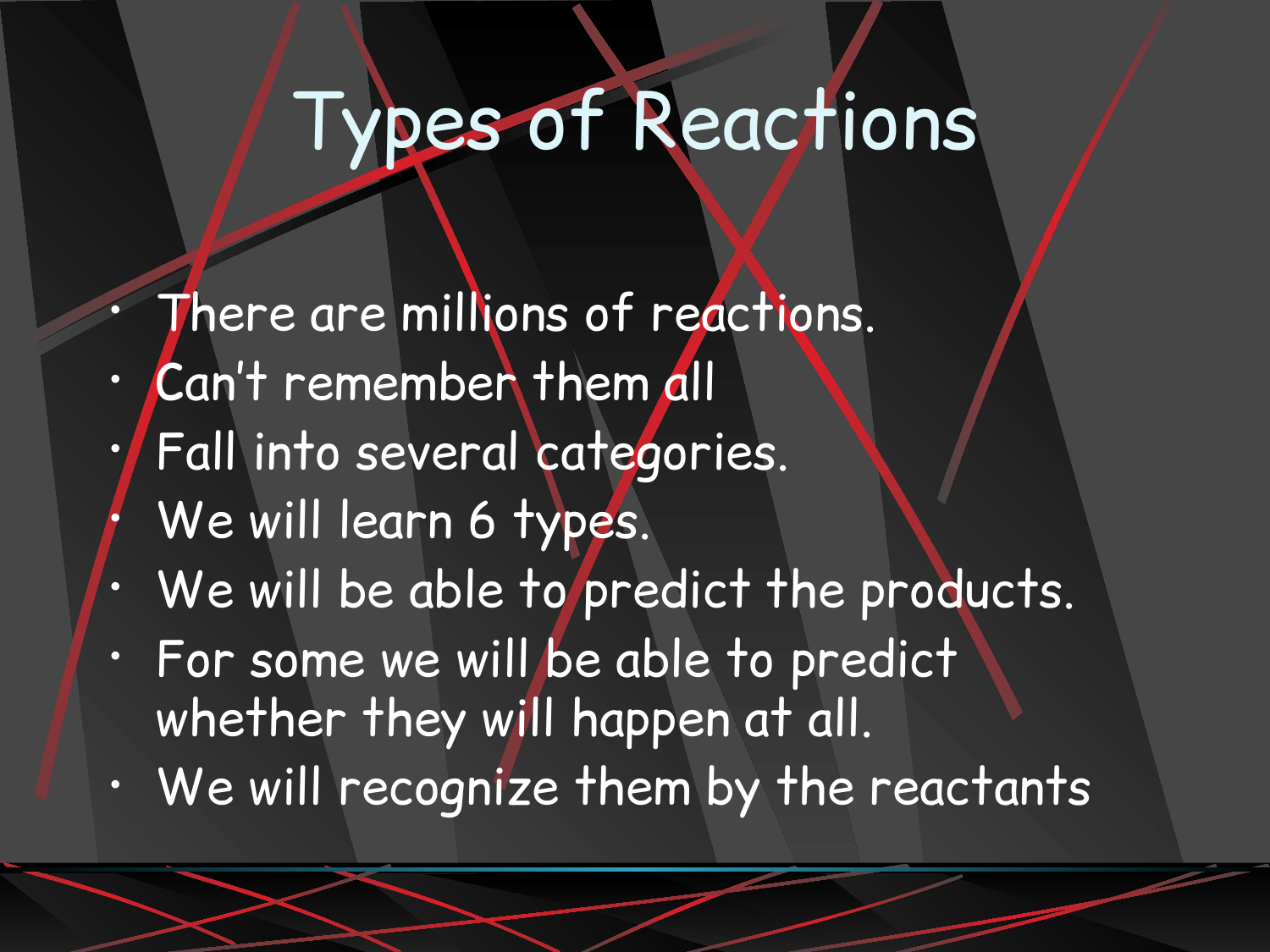

# Types of Reactions
There are millions of reactions.
Can’t remember them all
Fall into several categories.
We will learn 6 types.
We will be able to predict the products.
For some we will be able to predict whether they will happen at all.
We will recognize them by the reactants